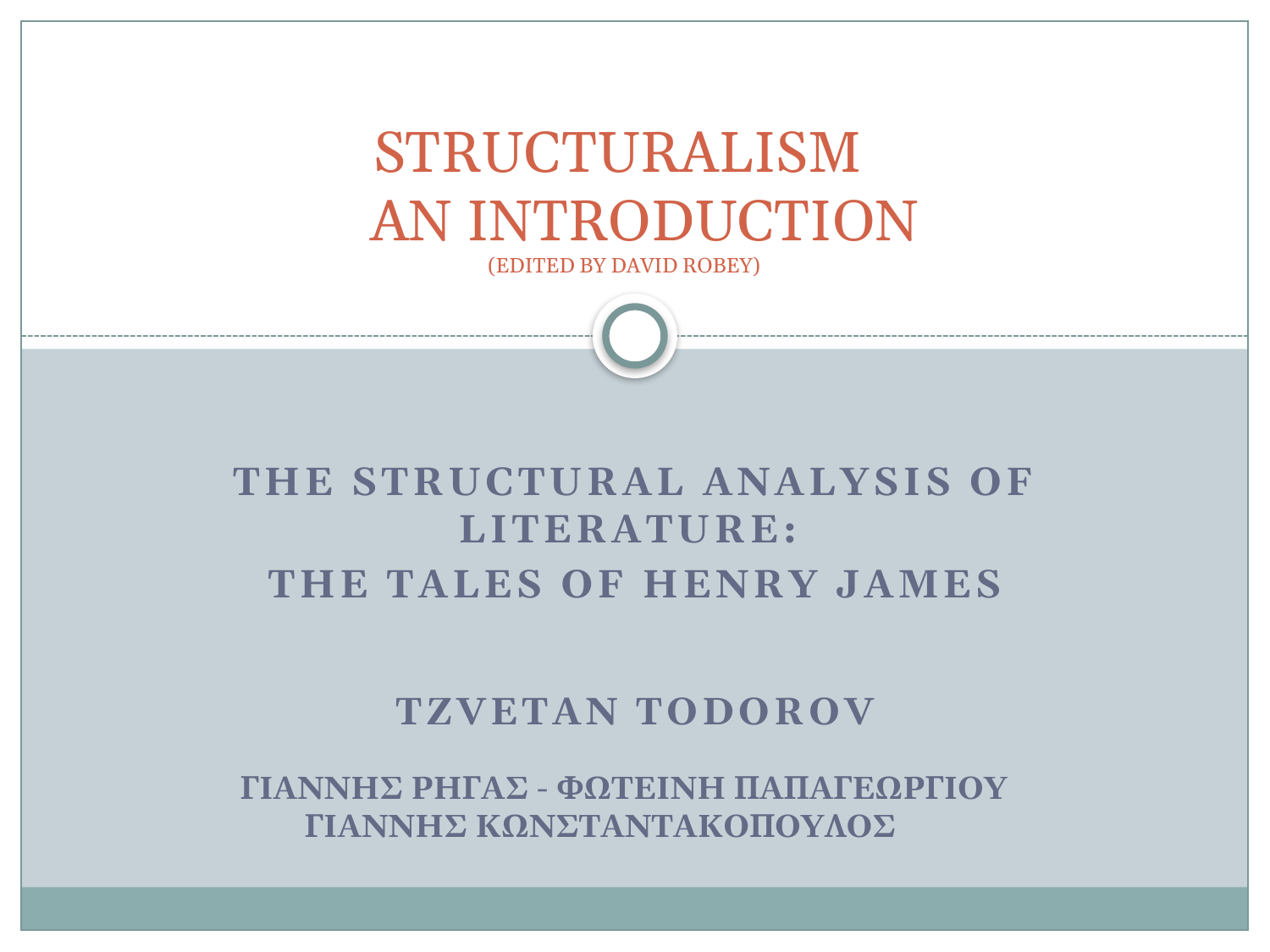

# STRUCTURALISM AN INTRODUCTION (EDITED BY DAVID ROBEY)

The Structural Analysis of Literature:
the Tales of Henry James

Tzvetan todorov
  ΓΙΑΝΝΗΣ ΡΗΓΑΣ - ΦΩΤΕΙΝΗ ΠΑΠΑΓΕΩΡΓΙΟΥ
          ΓΙΑΝΝΗΣ ΚΩΝΣΤΑΝΤΑΚΟΠΟΥΛΟΣ